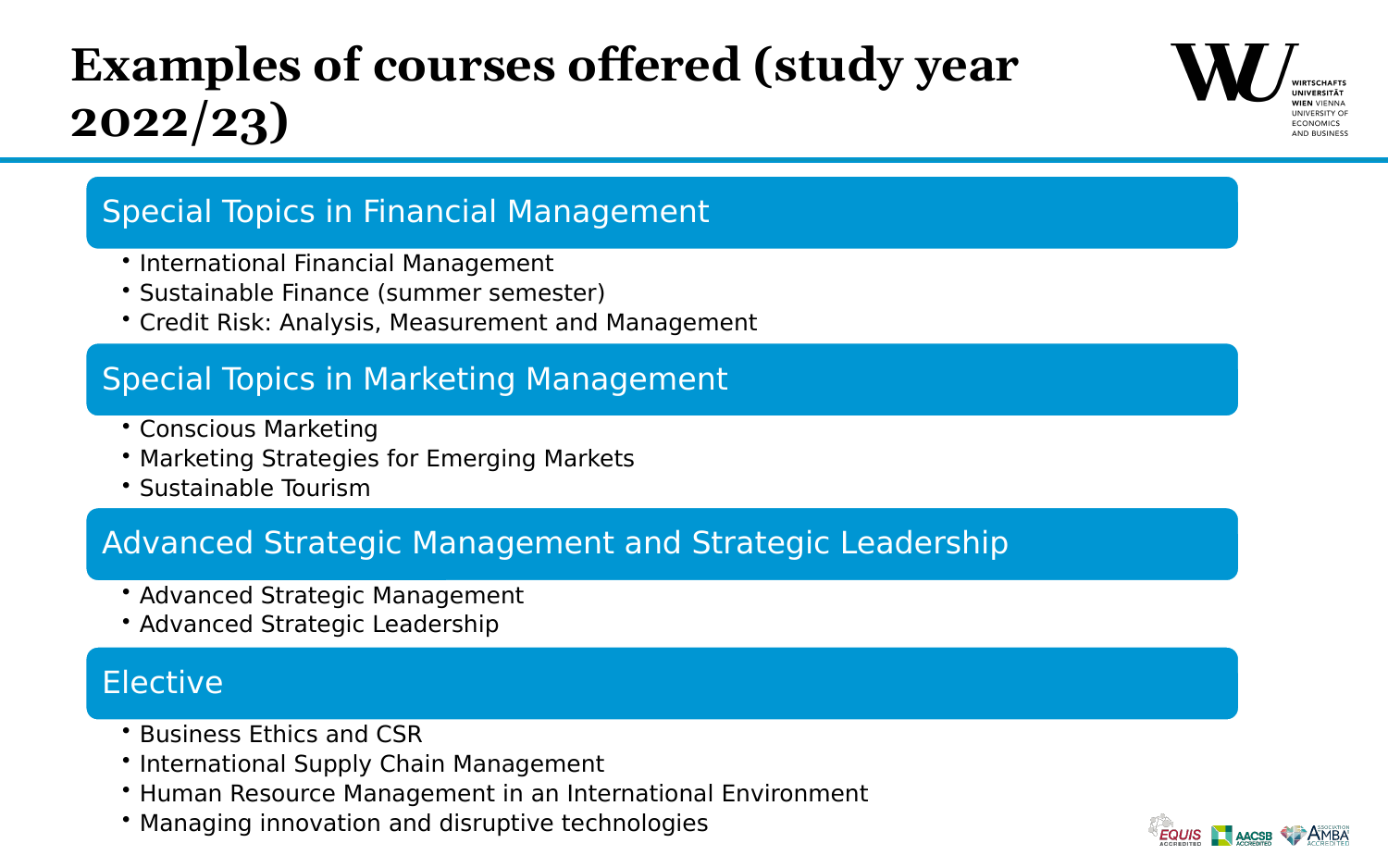

# Examples of courses offered (study year 2022/23)
Special Topics in Financial Management
International Financial Management
Sustainable Finance (summer semester)
Credit Risk: Analysis, Measurement and Management
Special Topics in Marketing Management
Conscious Marketing
Marketing Strategies for Emerging Markets
Sustainable Tourism
Advanced Strategic Management and Strategic Leadership
Advanced Strategic Management
Advanced Strategic Leadership
Elective
Business Ethics and CSR
International Supply Chain Management
Human Resource Management in an International Environment
Managing innovation and disruptive technologies